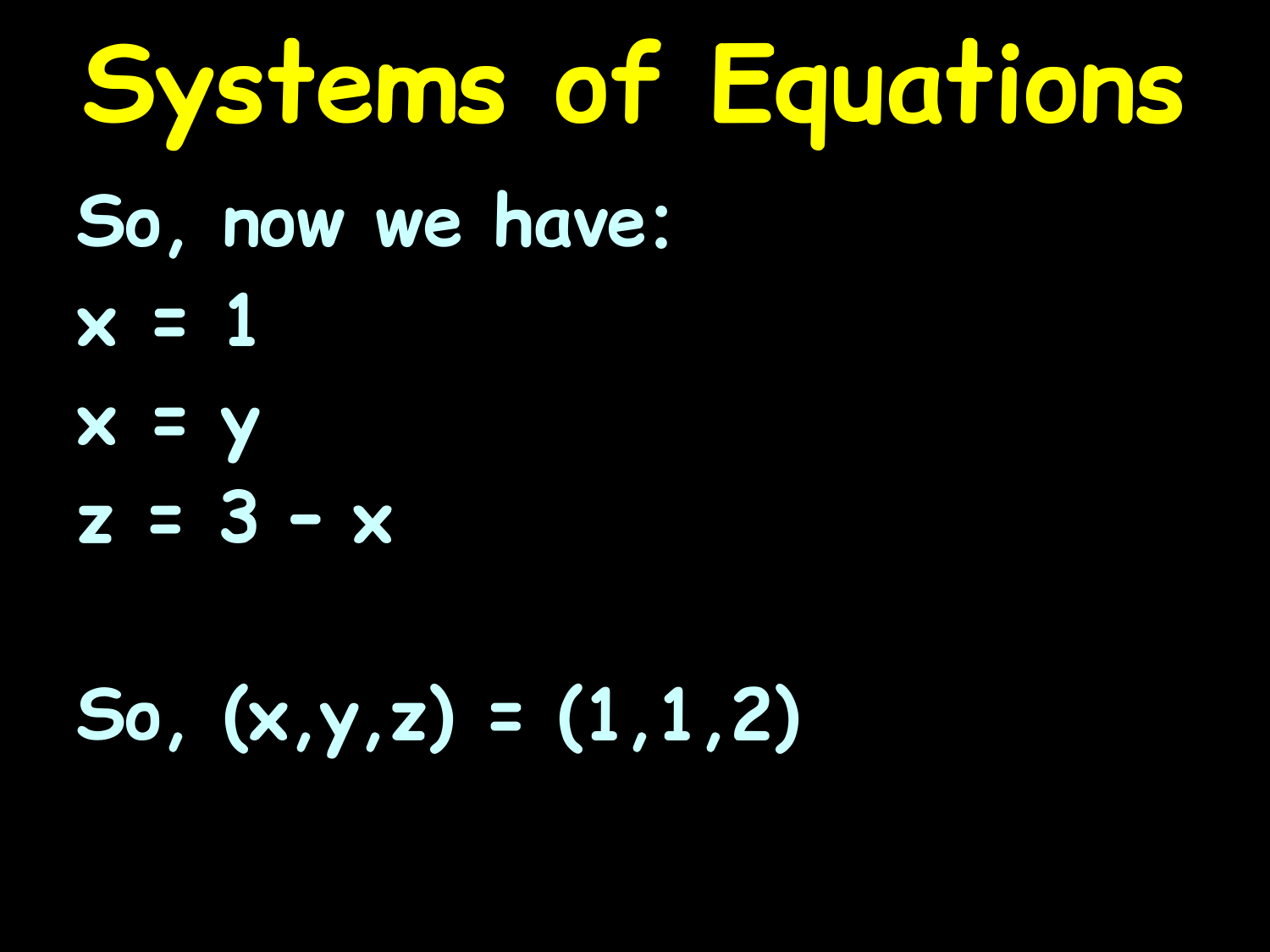

# Systems of Equations
So, now we have:
x = 1
x = y
z = 3 – x

So, (x,y,z) = (1,1,2)